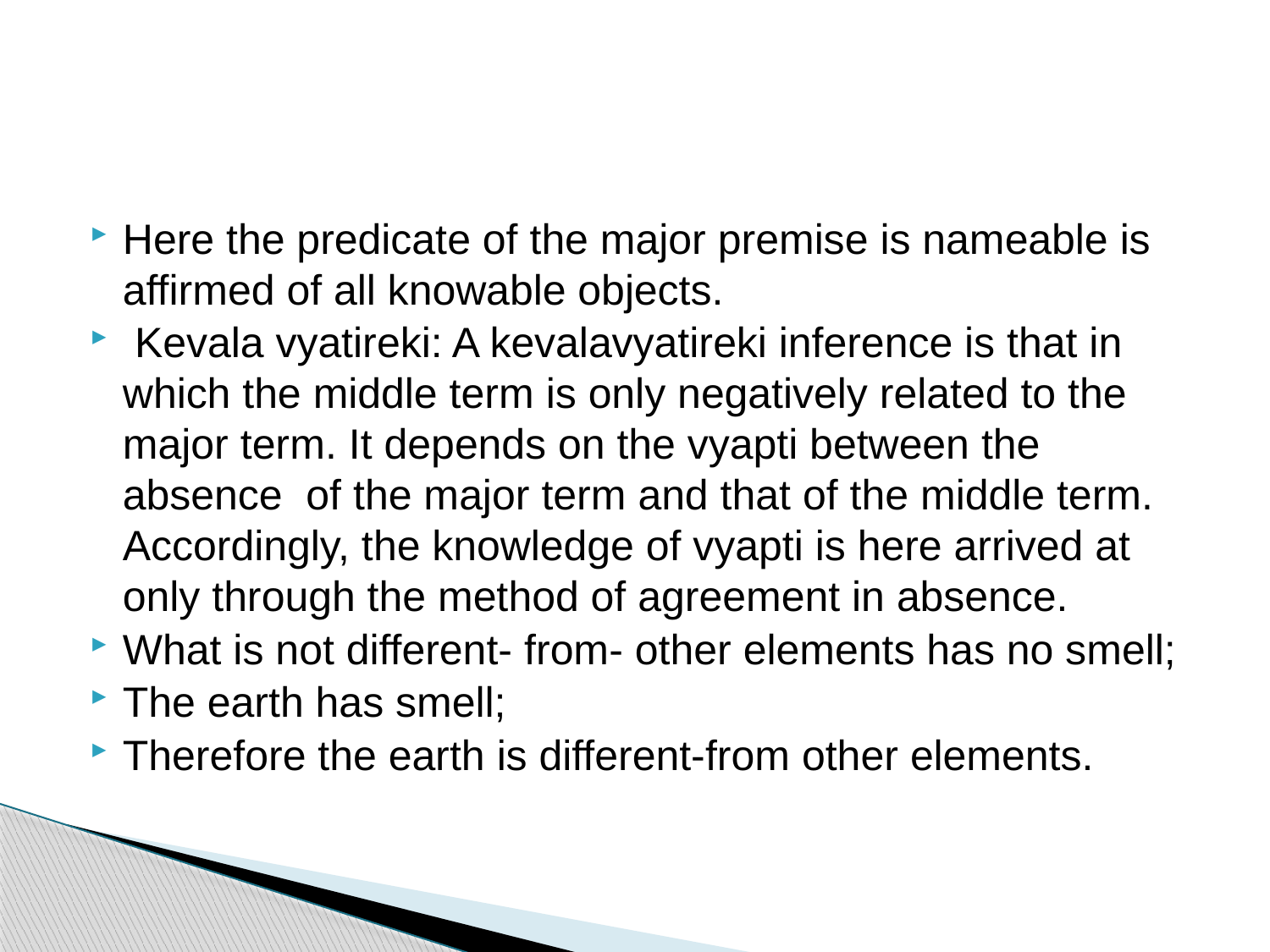

#
Here the predicate of the major premise is nameable is affirmed of all knowable objects.
 Kevala vyatireki: A kevalavyatireki inference is that in which the middle term is only negatively related to the major term. It depends on the vyapti between the absence  of the major term and that of the middle term. Accordingly, the knowledge of vyapti is here arrived at only through the method of agreement in absence.
What is not different- from- other elements has no smell;
The earth has smell;
Therefore the earth is different-from other elements.